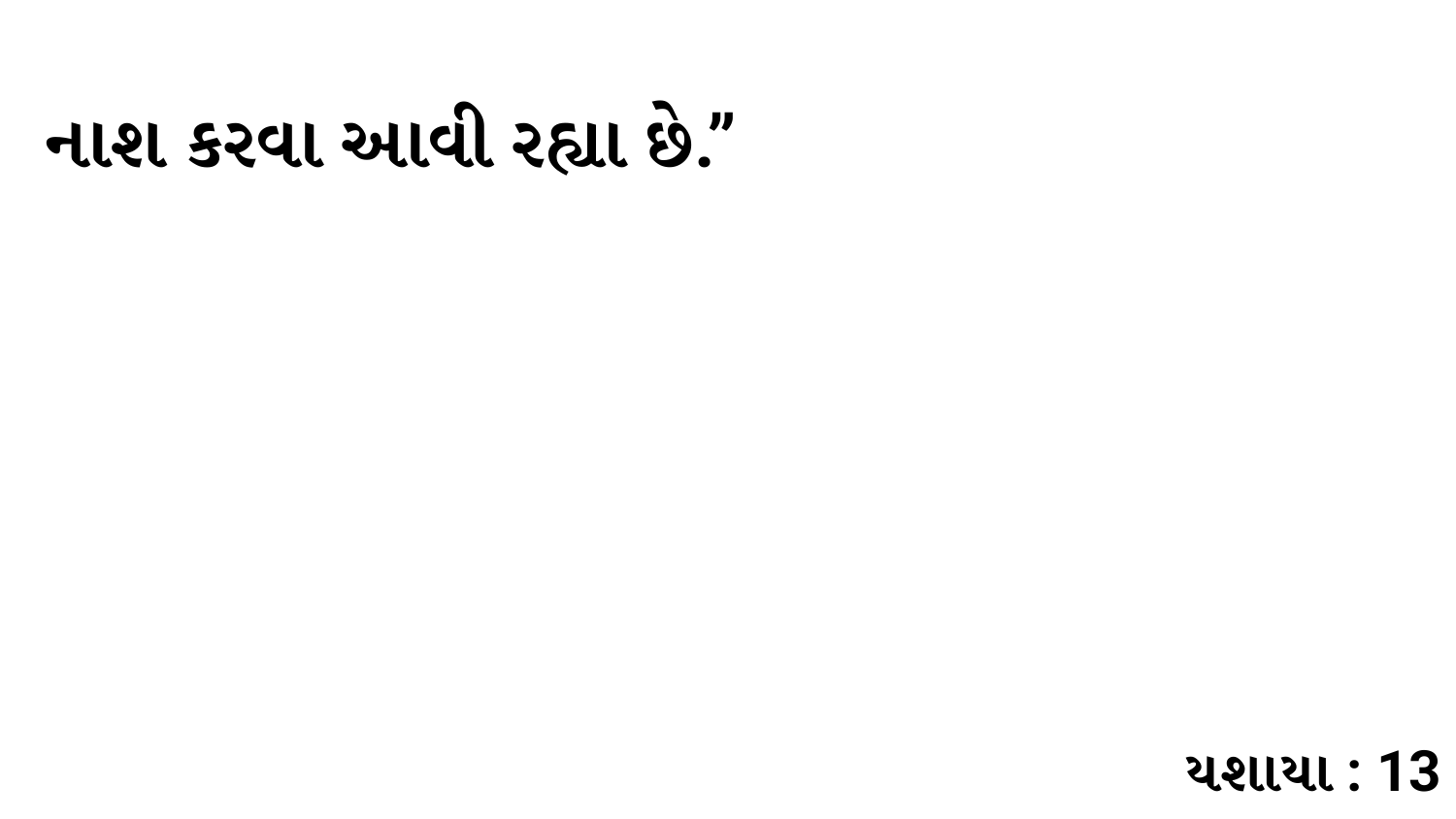

નાશ કરવા આવી રહ્યા છે.”
યશાયા : 13